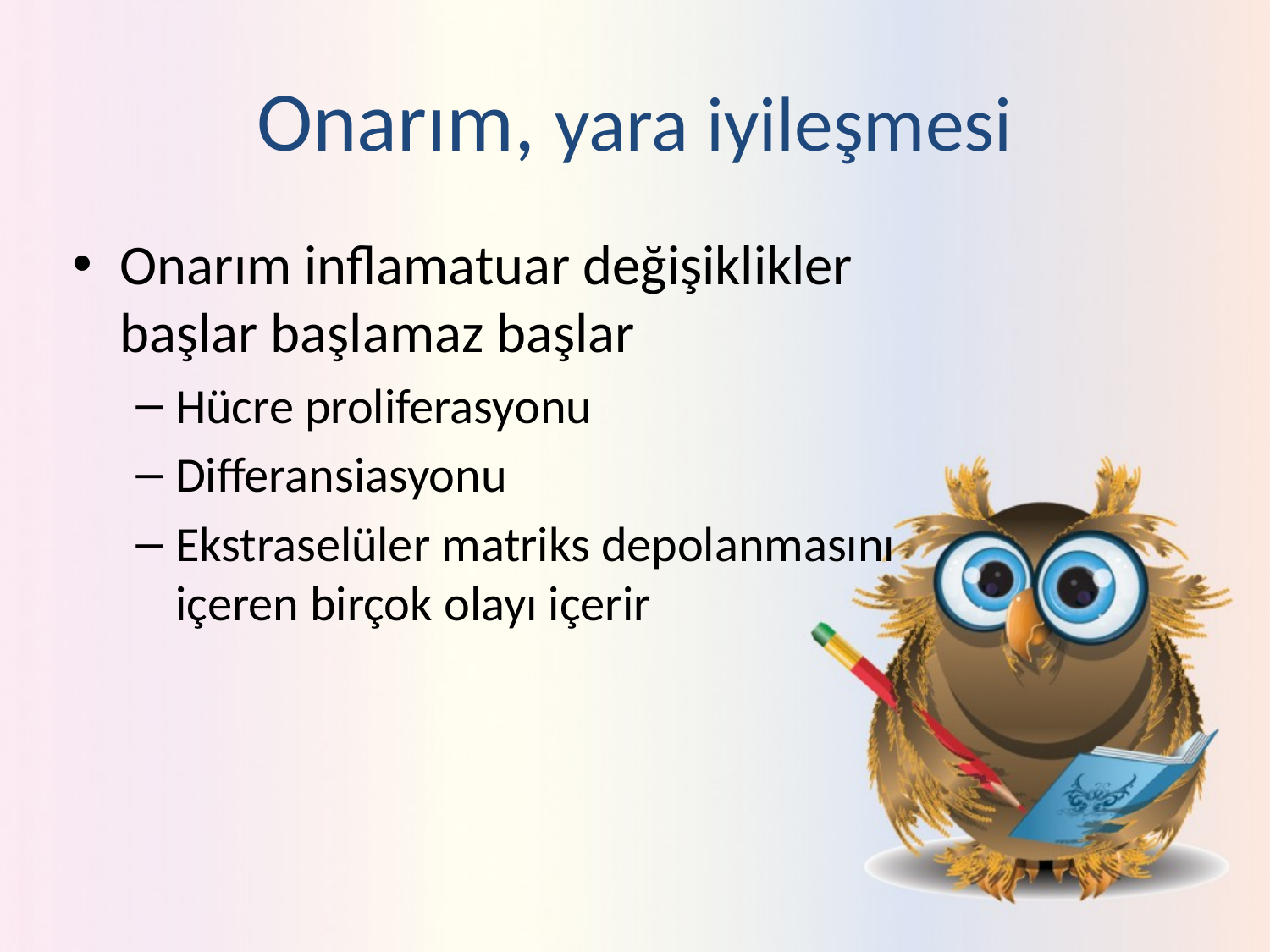

# Onarım, yara iyileşmesi
Onarım inflamatuar değişiklikler başlar başlamaz başlar
Hücre proliferasyonu
Differansiasyonu
Ekstraselüler matriks depolanmasını içeren birçok olayı içerir